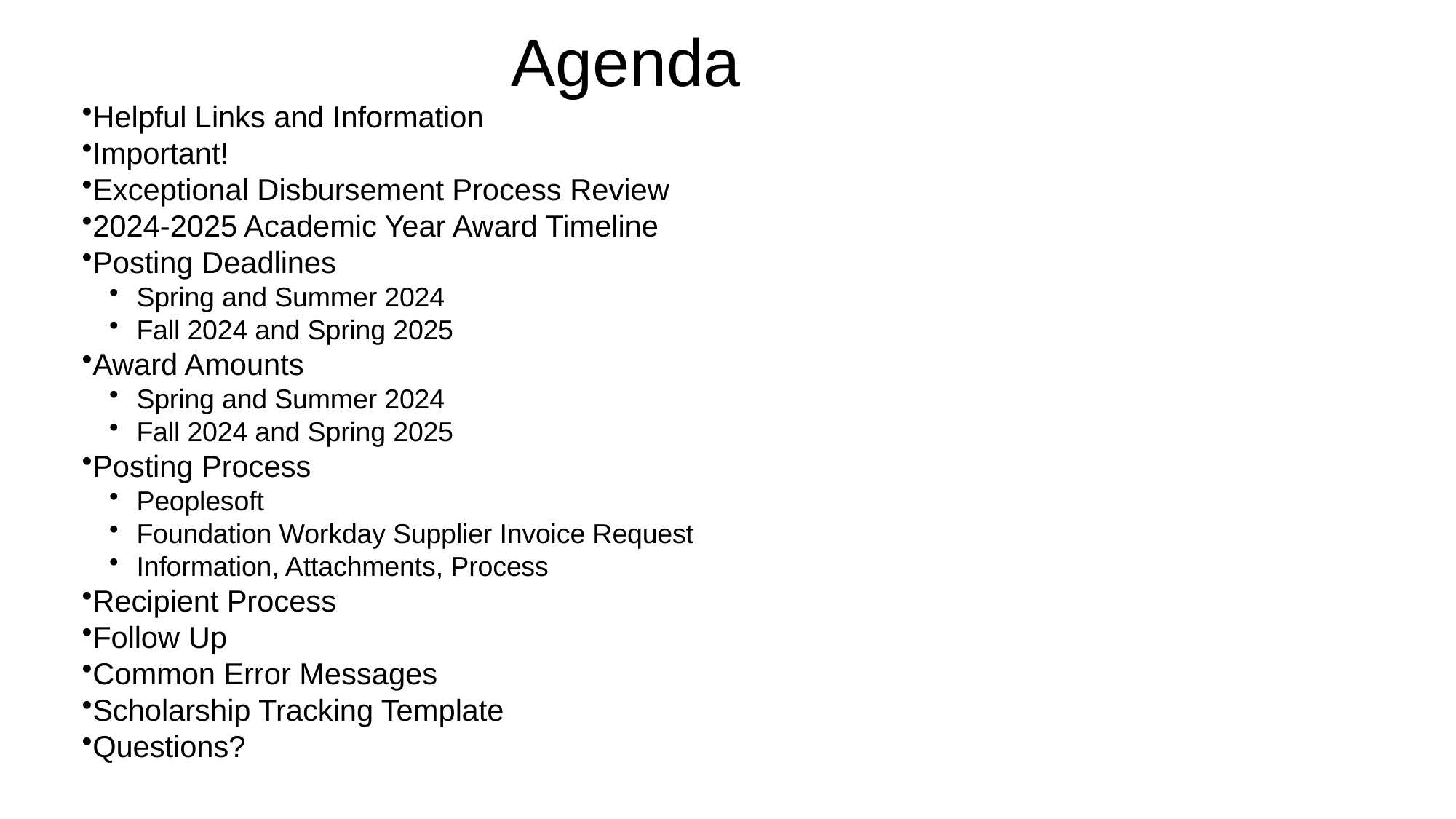

# Agenda
Helpful Links and Information
Important!
Exceptional Disbursement Process Review
2024-2025 Academic Year Award Timeline
Posting Deadlines
Spring and Summer 2024
Fall 2024 and Spring 2025
Award Amounts
Spring and Summer 2024
Fall 2024 and Spring 2025
Posting Process
Peoplesoft
Foundation Workday Supplier Invoice Request
Information, Attachments, Process
Recipient Process
Follow Up
Common Error Messages
Scholarship Tracking Template
Questions?